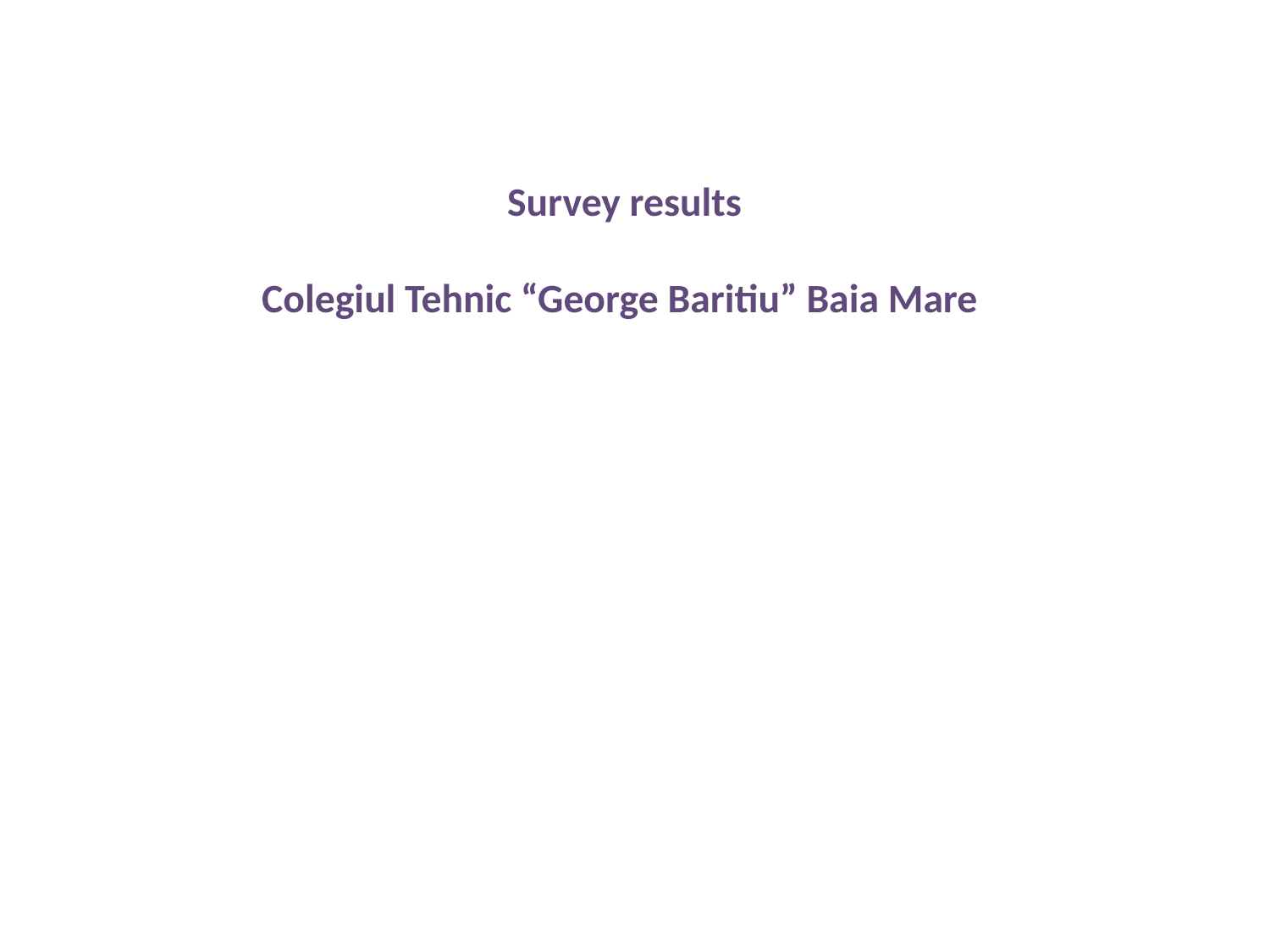

# Survey results Colegiul Tehnic “George Baritiu” Baia Mare